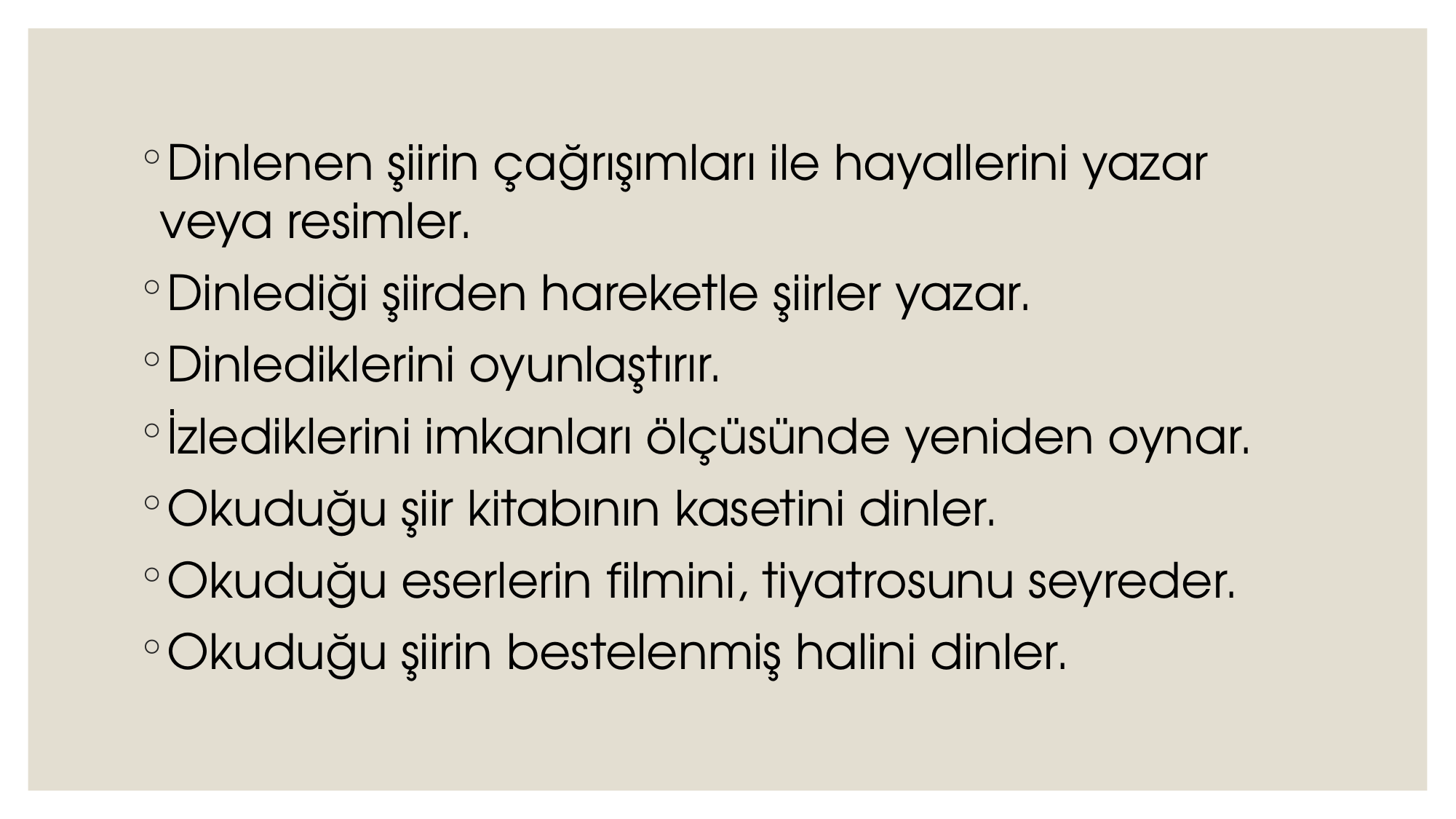

Dinlenen şiirin çağrışımları ile hayallerini yazar veya resimler.
Dinlediği şiirden hareketle şiirler yazar.
Dinlediklerini oyunlaştırır.
İzlediklerini imkanları ölçüsünde yeniden oynar.
Okuduğu şiir kitabının kasetini dinler.
Okuduğu eserlerin filmini, tiyatrosunu seyreder.
Okuduğu şiirin bestelenmiş halini dinler.